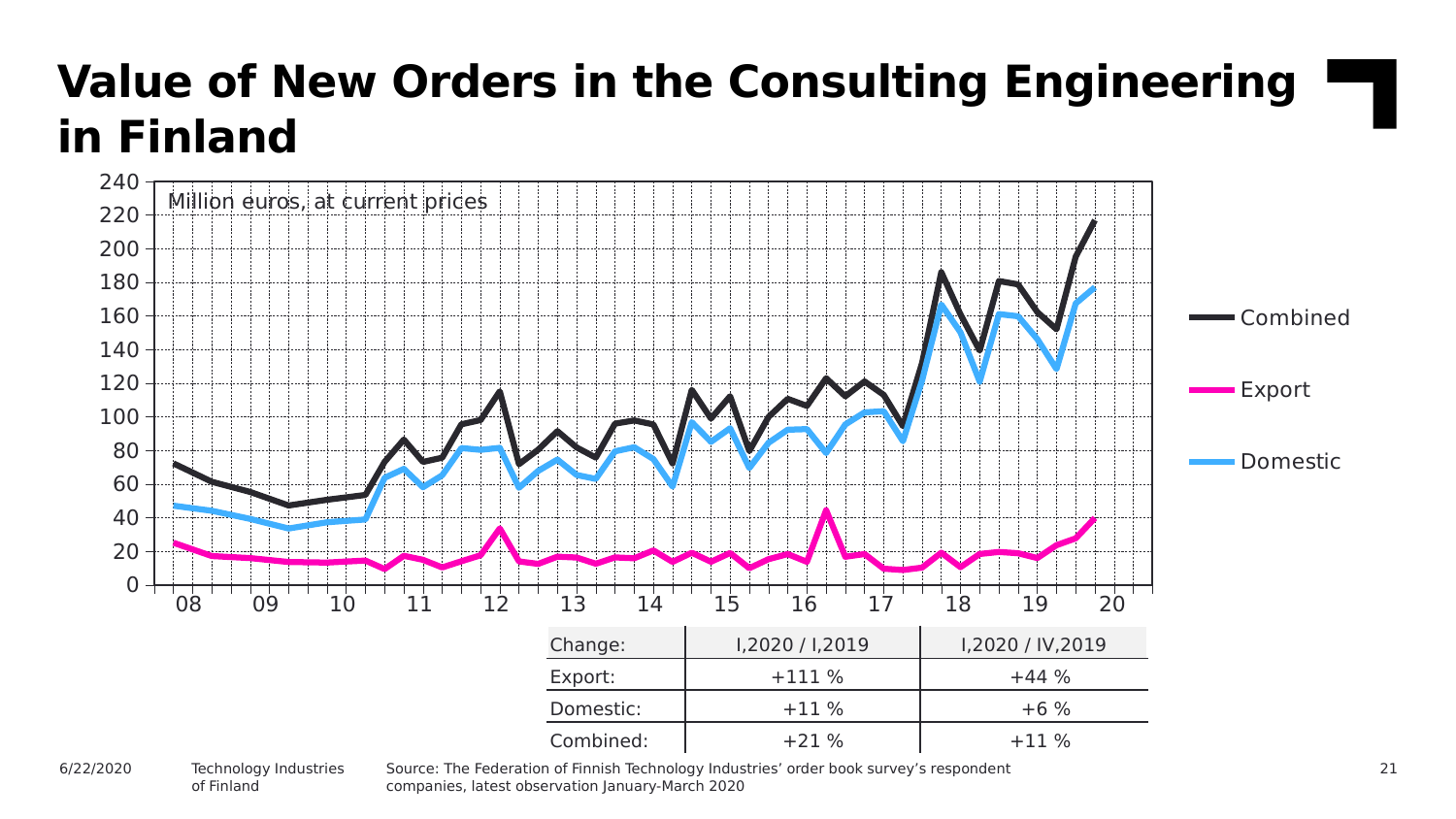

Value of New Orders in the Consulting Engineering in Finland

### Chart

| Category | Combined | Export | Domestic |
|---|---|---|---|
| 2007,IV | None | None | None |
| 2008,I | 72.37 | 25.16 | 47.21 |
|  | 66.9 | 21.21 | 45.69 |
|  | 61.43 | 17.27 | 44.17 |
|  | 58.4 | 16.65 | 41.75 |
| 2009,I | 55.37 | 16.04 | 39.33 |
|  | 51.35 | 14.87 | 36.48 |
|  | 47.33 | 13.7 | 33.63 |
|  | 49.02 | 13.54 | 35.48 |
| 2010,I | 50.72 | 13.39 | 37.33 |
|  | 52.15 | 13.99 | 38.17 |
|  | 53.58 | 14.58 | 39.0 |
|  | 73.29 | 9.53 | 63.76 |
| 2011,I | 86.49 | 17.39 | 69.1 |
|  | 73.21 | 15.0 | 58.2 |
|  | 75.74 | 10.48 | 65.26 |
|  | 95.6 | 14.16 | 81.45 |
| 2012,I | 98.13 | 17.71 | 80.41 |
|  | 115.28 | 33.69 | 81.59 |
|  | 71.89 | 14.04 | 57.85 |
|  | 80.49 | 12.6 | 67.89 |
| 2013,I | 91.5 | 16.89 | 74.62 |
|  | 81.84 | 16.36 | 65.48 |
|  | 75.8 | 12.68 | 63.13 |
|  | 95.97 | 16.44 | 79.53 |
| 2014,I | 97.89 | 15.93 | 81.96 |
|  | 95.51 | 20.6 | 74.91 |
|  | 72.32 | 13.79 | 58.53 |
|  | 116.1 | 19.24 | 96.86 |
| 2015,I | 99.02 | 13.86 | 85.16 |
|  | 112.33 | 19.07 | 93.26 |
|  | 79.64 | 10.05 | 69.59 |
|  | 99.95 | 15.37 | 84.58 |
| 2016,I | 110.78 | 18.41 | 92.38 |
|  | 106.55 | 13.83 | 92.73 |
|  | 123.02 | 44.53 | 78.49 |
|  | 112.3 | 16.8 | 95.5 |
| 2017,I | 121.12 | 18.44 | 102.68 |
|  | 113.1 | 9.72 | 103.39 |
|  | 94.46 | 8.95 | 85.51 |
|  | 132.12 | 10.37 | 121.74 |
| 2018,I | 186.11 | 19.25 | 166.86 |
|  | 160.95 | 10.64 | 150.31 |
|  | 139.42 | 18.47 | 120.95 |
|  | 180.81 | 19.67 | 161.15 |
| 2019,I | 178.8 | 18.94 | 159.86 |
|  | 162.36 | 16.05 | 146.32 |
|  | 152.14 | 23.69 | 128.45 |
|  | 195.3 | 27.8 | 167.5 |
| 2020,I | 217.0 | 39.9 | 177.1 |
Million euros, at current prices
| 08 | 09 | 10 | 11 | 12 | 13 | 14 | 15 | 16 | 17 | 18 | 19 | 20 |
| --- | --- | --- | --- | --- | --- | --- | --- | --- | --- | --- | --- | --- |
| Change: | I,2020 / I,2019 | I,2020 / IV,2019 |
| --- | --- | --- |
| Export: | +111 % | +44 % |
| Domestic: | +11 % | +6 % |
| Combined: | +21 % | +11 % |
Source: The Federation of Finnish Technology Industries’ order book survey’s respondent companies, latest observation January-March 2020
6/22/2020
Technology Industries
of Finland
21